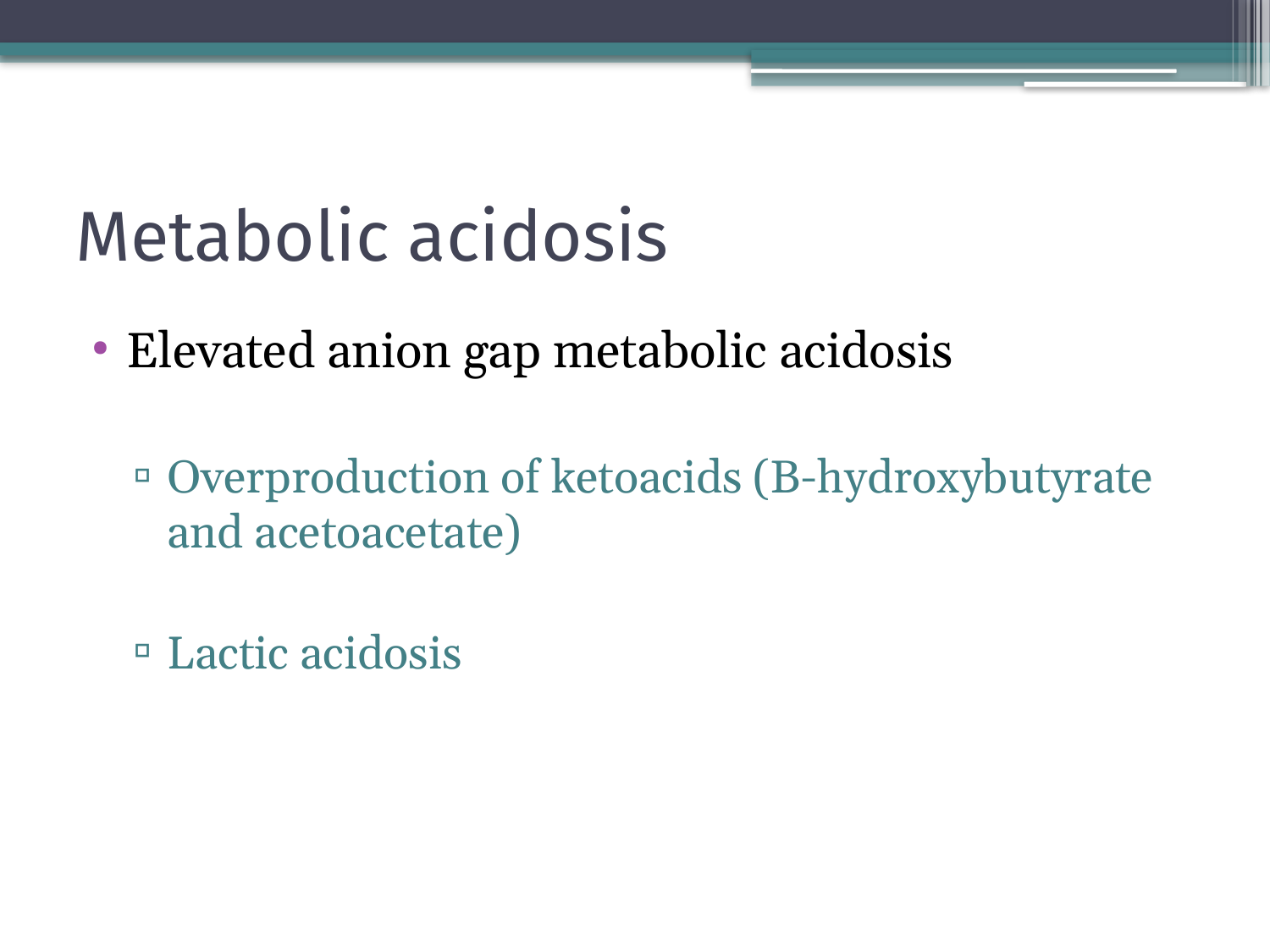

# Metabolic acidosis
Elevated anion gap metabolic acidosis

Overproduction of ketoacids (B-hydroxybutyrate and acetoacetate)

Lactic acidosis